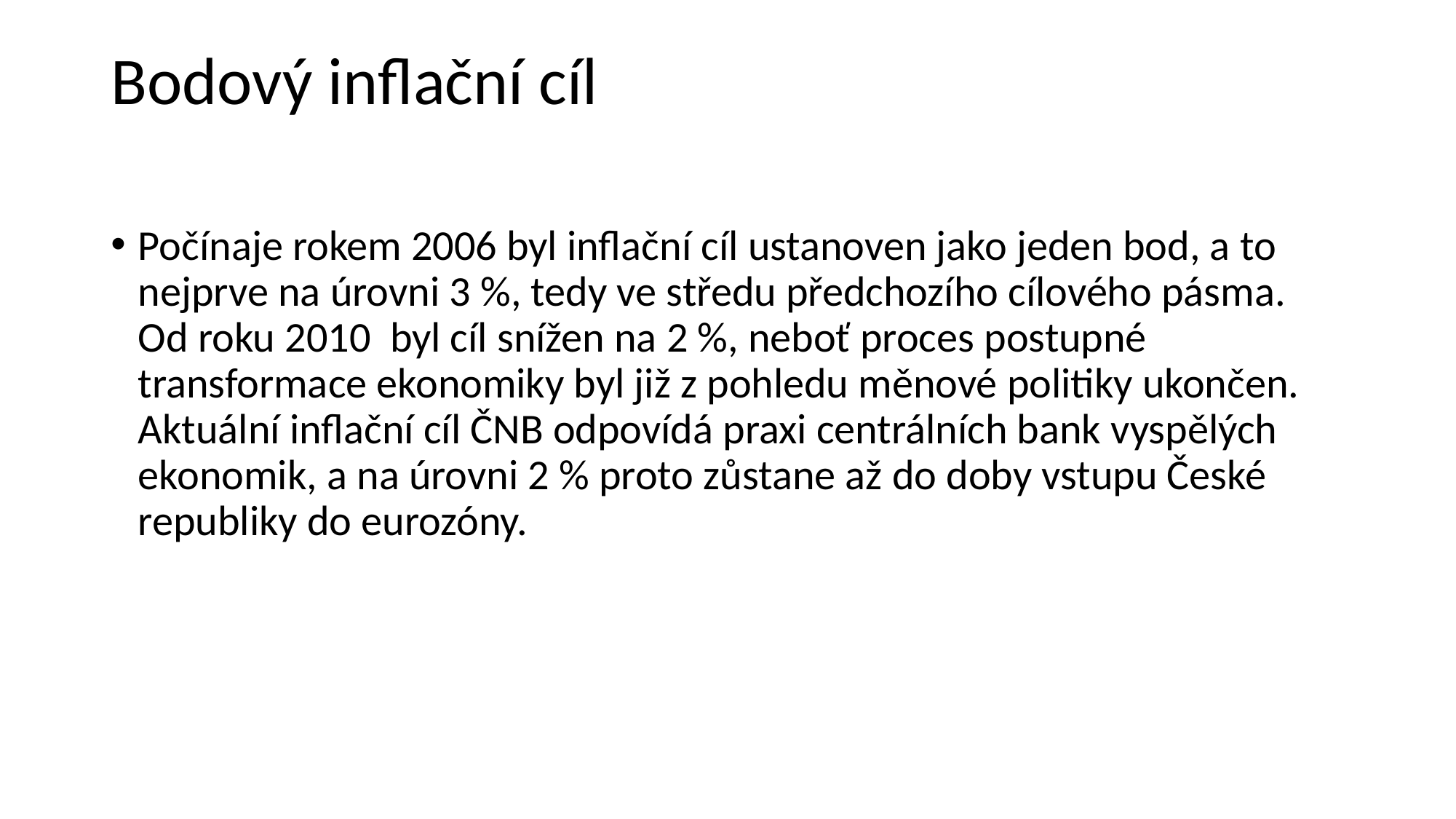

# Bodový inflační cíl
Počínaje rokem 2006 byl inflační cíl ustanoven jako jeden bod, a to nejprve na úrovni 3 %, tedy ve středu předchozího cílového pásma. Od roku 2010  byl cíl snížen na 2 %, neboť proces postupné transformace ekonomiky byl již z pohledu měnové politiky ukončen. Aktuální inflační cíl ČNB odpovídá praxi centrálních bank vyspělých ekonomik, a na úrovni 2 % proto zůstane až do doby vstupu České republiky do eurozóny.